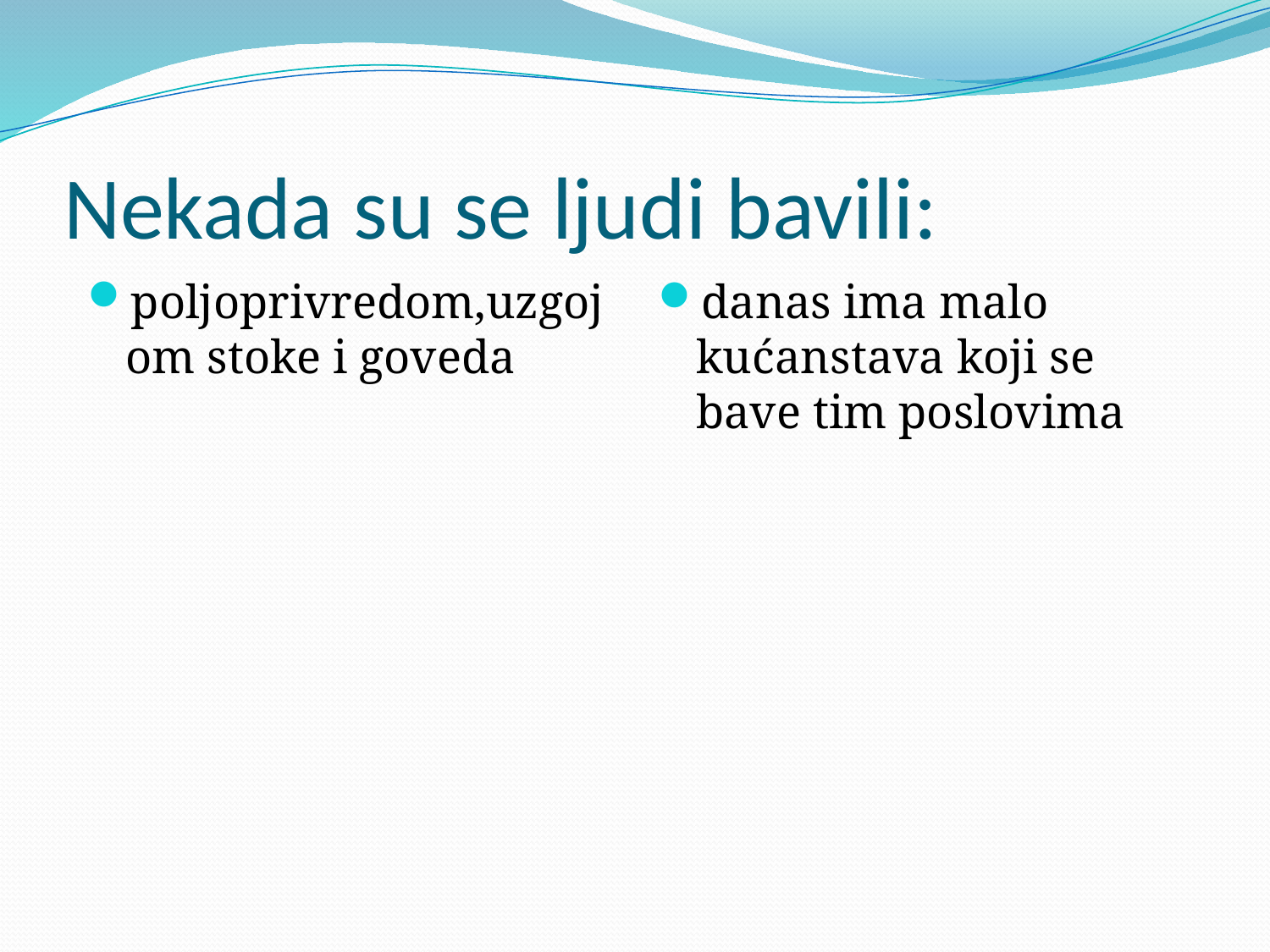

# Nekada su se ljudi bavili:
poljoprivredom,uzgojom stoke i goveda
danas ima malo kućanstava koji se bave tim poslovima